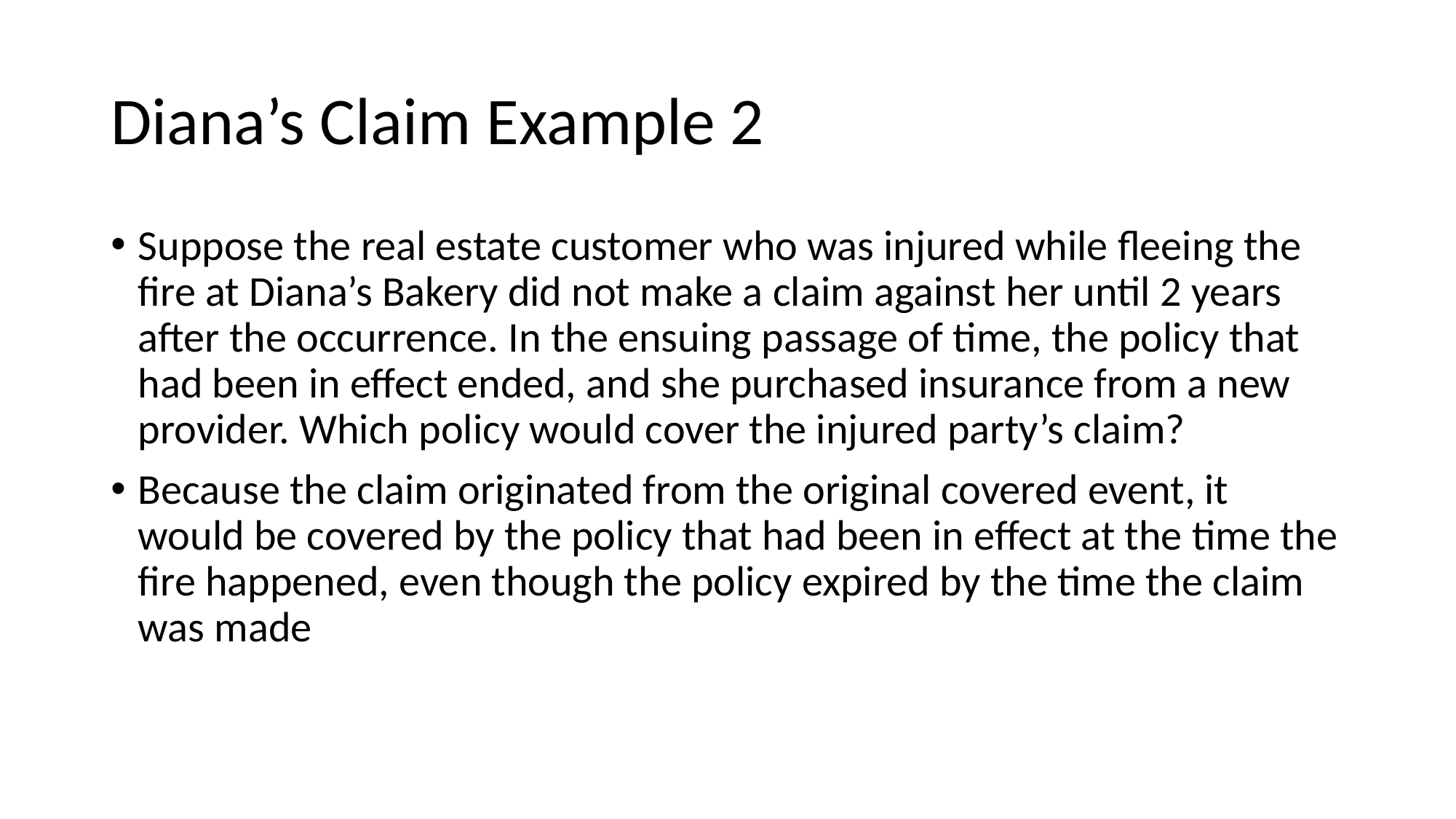

# Diana’s Claim Example 2
Suppose the real estate customer who was injured while fleeing the fire at Diana’s Bakery did not make a claim against her until 2 years after the occurrence. In the ensuing passage of time, the policy that had been in effect ended, and she purchased insurance from a new provider. Which policy would cover the injured party’s claim?
Because the claim originated from the original covered event, it would be covered by the policy that had been in effect at the time the fire happened, even though the policy expired by the time the claim was made